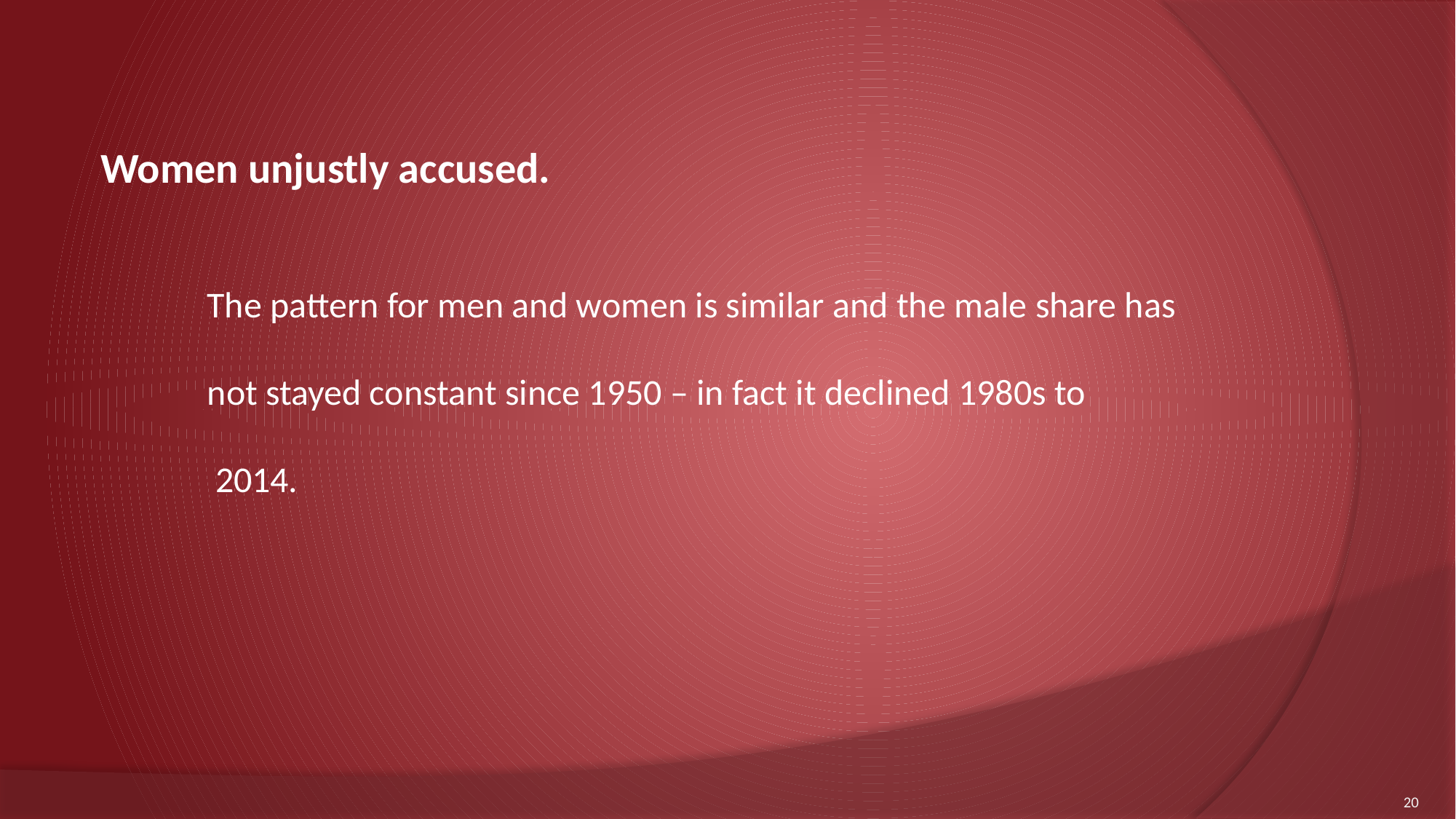

Women unjustly accused.
The pattern for men and women is similar and the male share has

not stayed constant since 1950 – in fact it declined 1980s to

 2014.

20